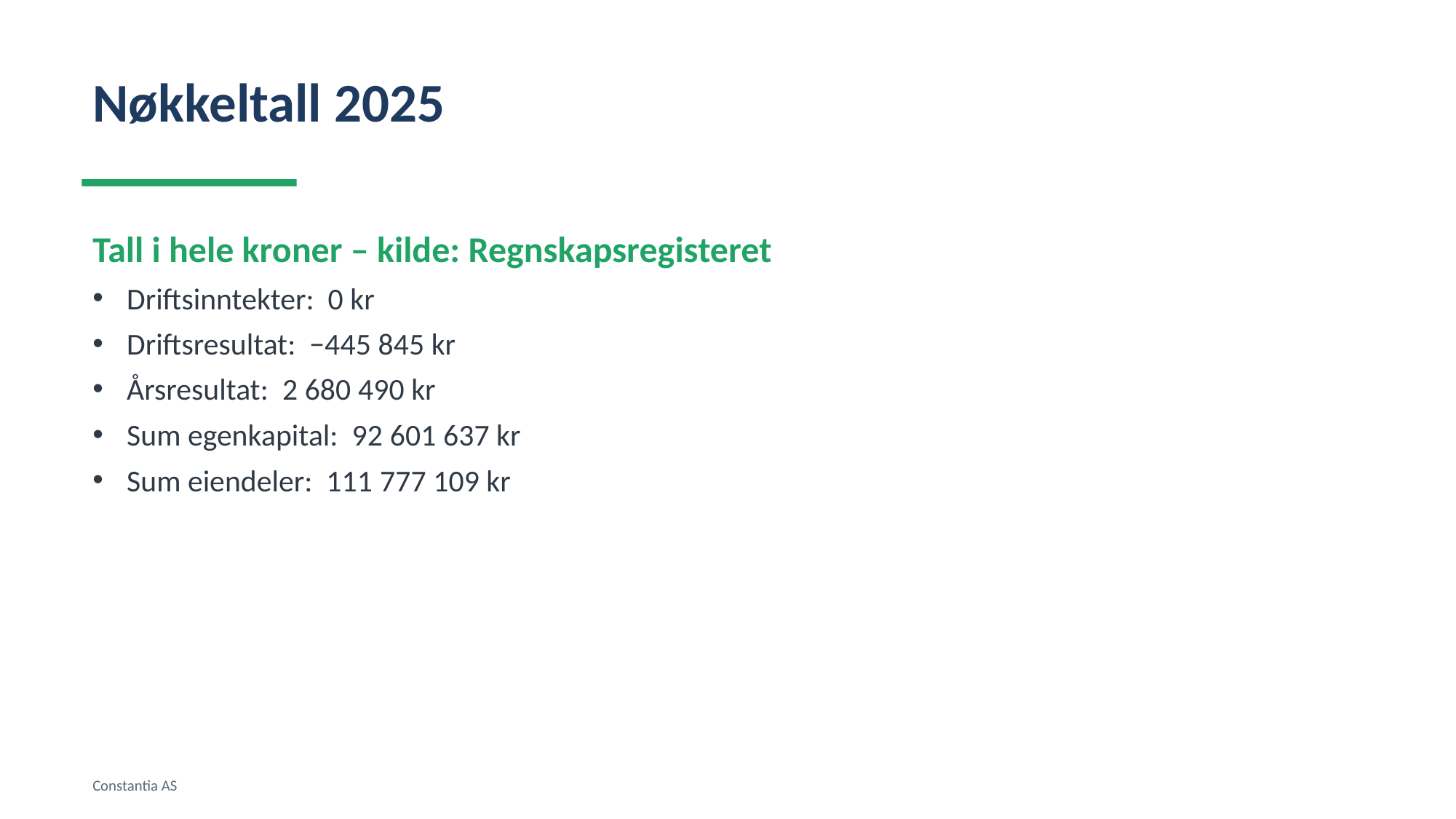

Nøkkeltall 2025

Tall i hele kroner – kilde: Regnskapsregisteret
Driftsinntekter:  0 kr
Driftsresultat:  −445 845 kr
Årsresultat:  2 680 490 kr
Sum egenkapital:  92 601 637 kr
Sum eiendeler:  111 777 109 kr
Constantia AS